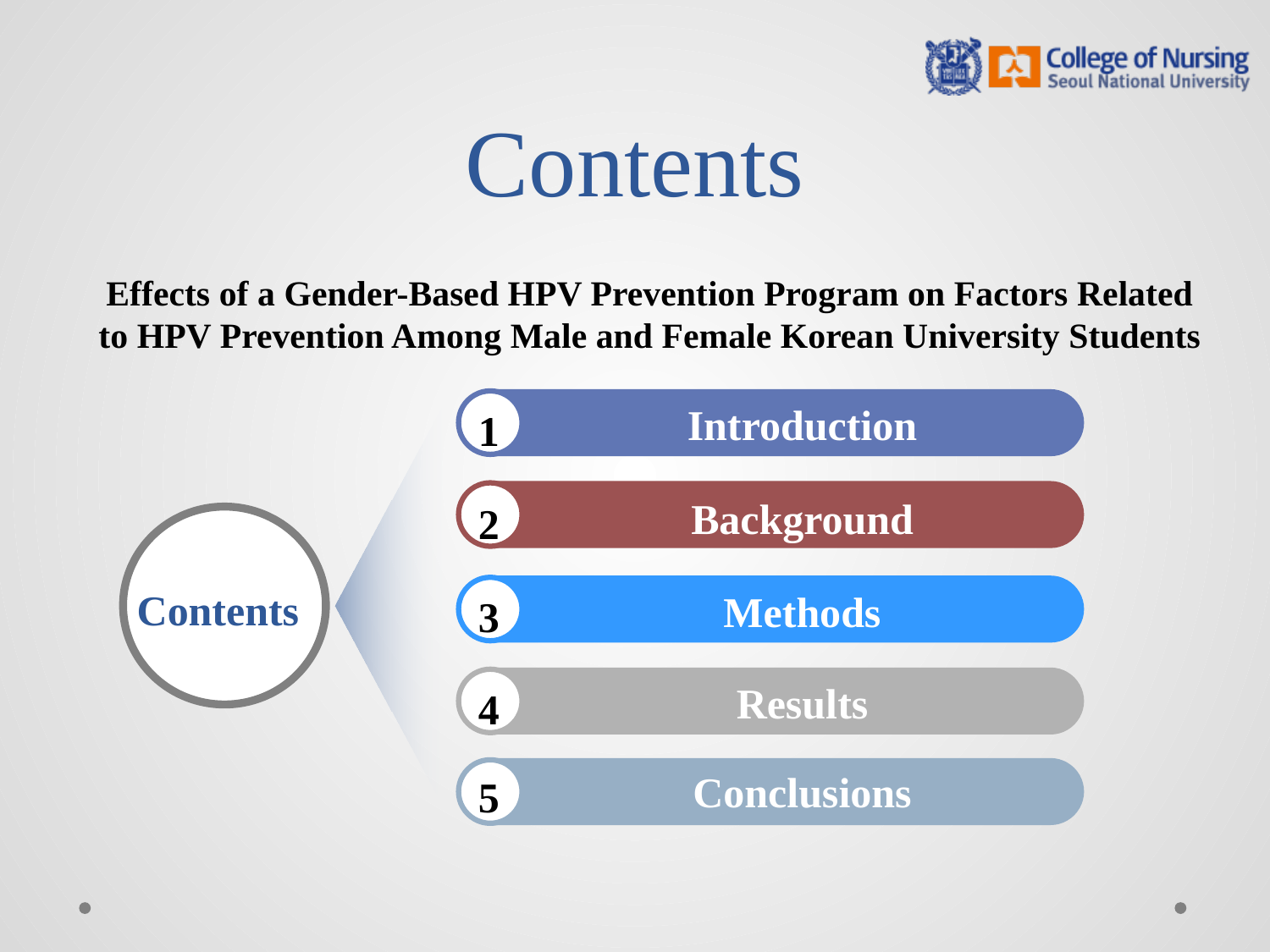

# Contents
Effects of a Gender-Based HPV Prevention Program on Factors Related to HPV Prevention Among Male and Female Korean University Students

 Introduction
1

 Background
2

Contents
 Methods
3

 Results
4

 Conclusions
5